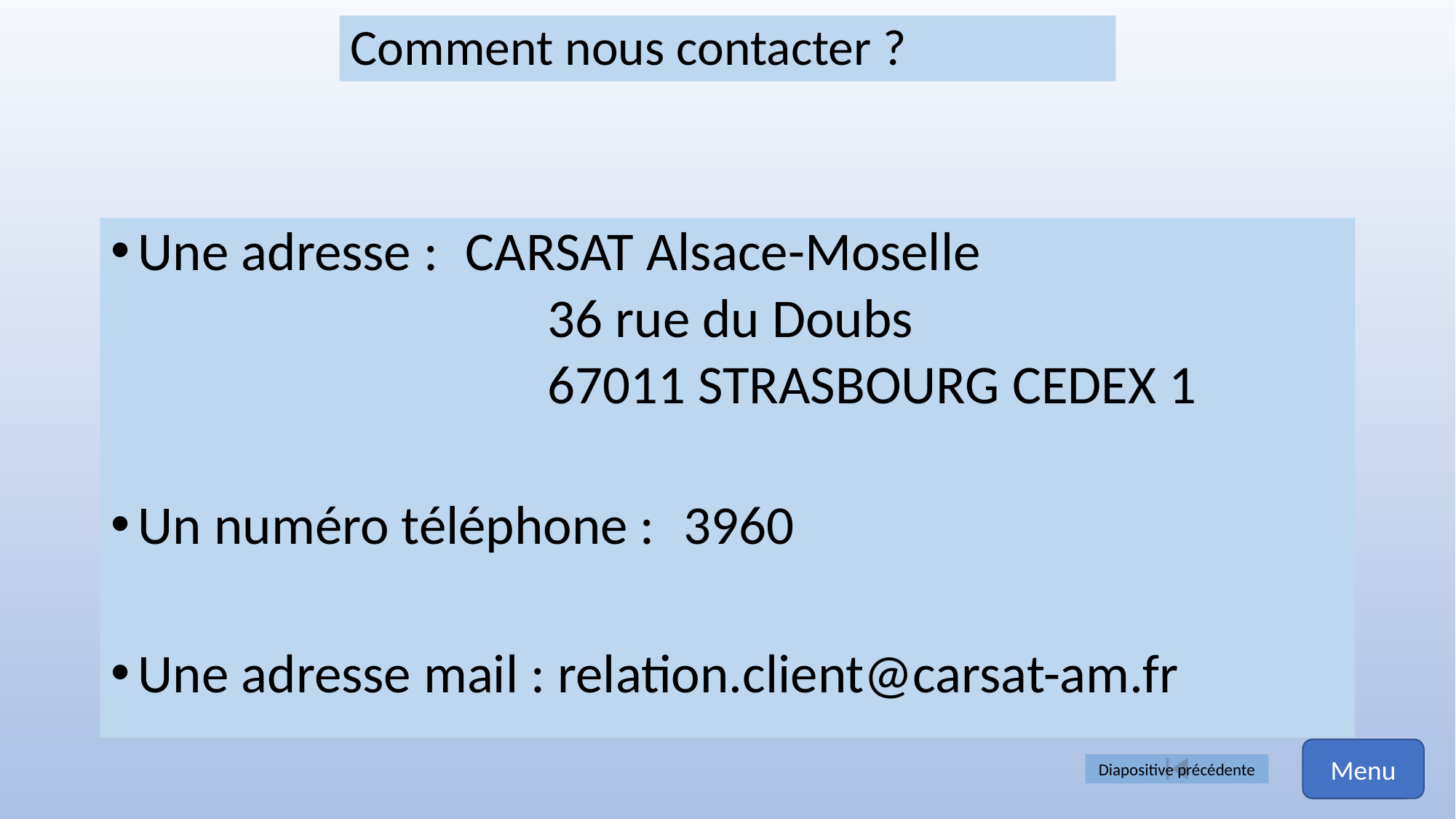

# Comment nous contacter ?
Une adresse : 	CARSAT Alsace-Moselle
	36 rue du Doubs
	67011 STRASBOURG CEDEX 1

Un numéro téléphone : 	3960

Une adresse mail : relation.client@carsat-am.fr
Menu
Diapositive précédente